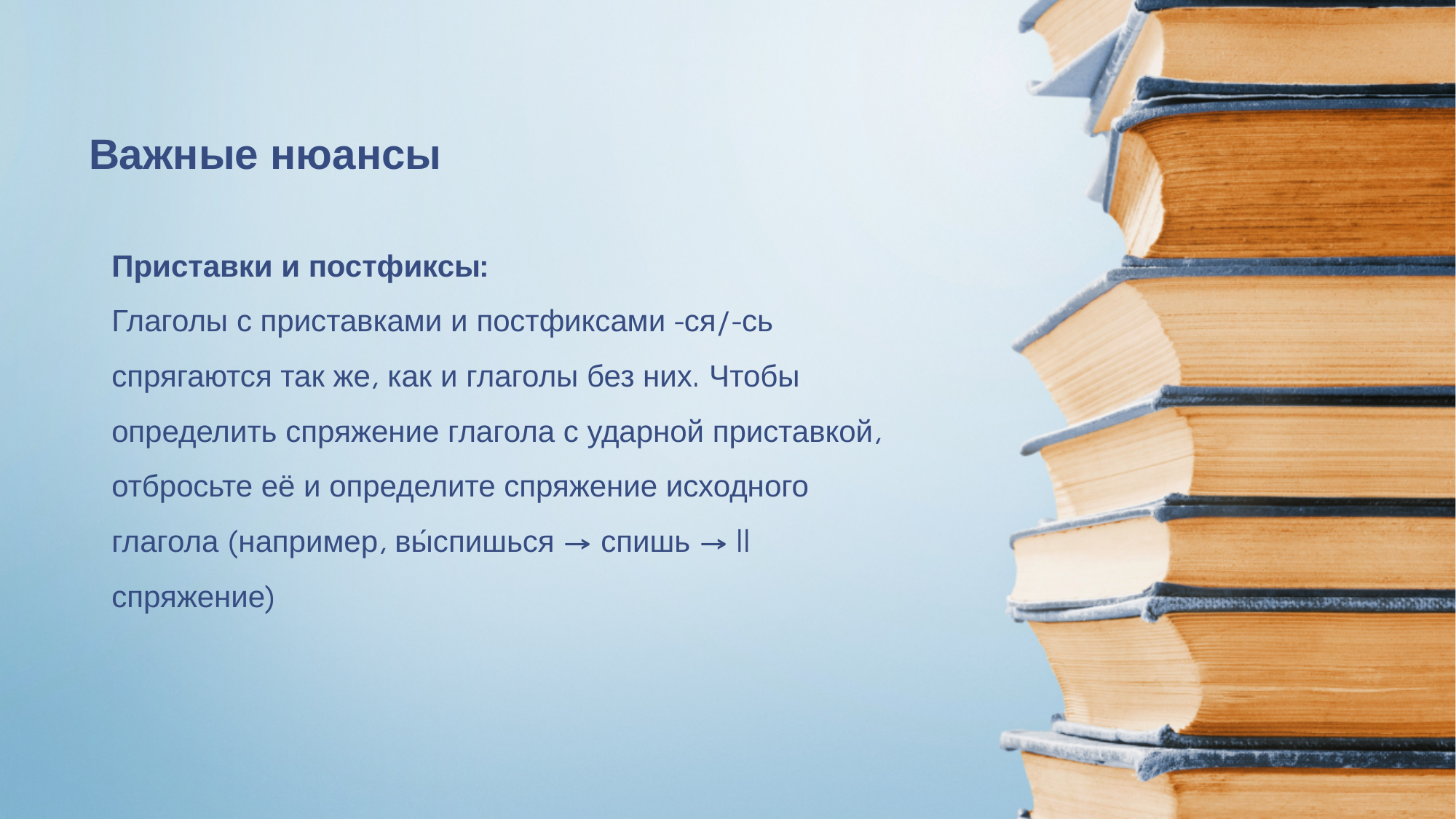

Важные нюансы
# Приставки и постфиксы:  Глаголы с приставками и постфиксами -ся/-сь спрягаются так же, как и глаголы без них. Чтобы определить спряжение глагола с ударной приставкой, отбросьте её и определите спряжение исходного глагола (например, вы́спишься → спишь → II спряжение)